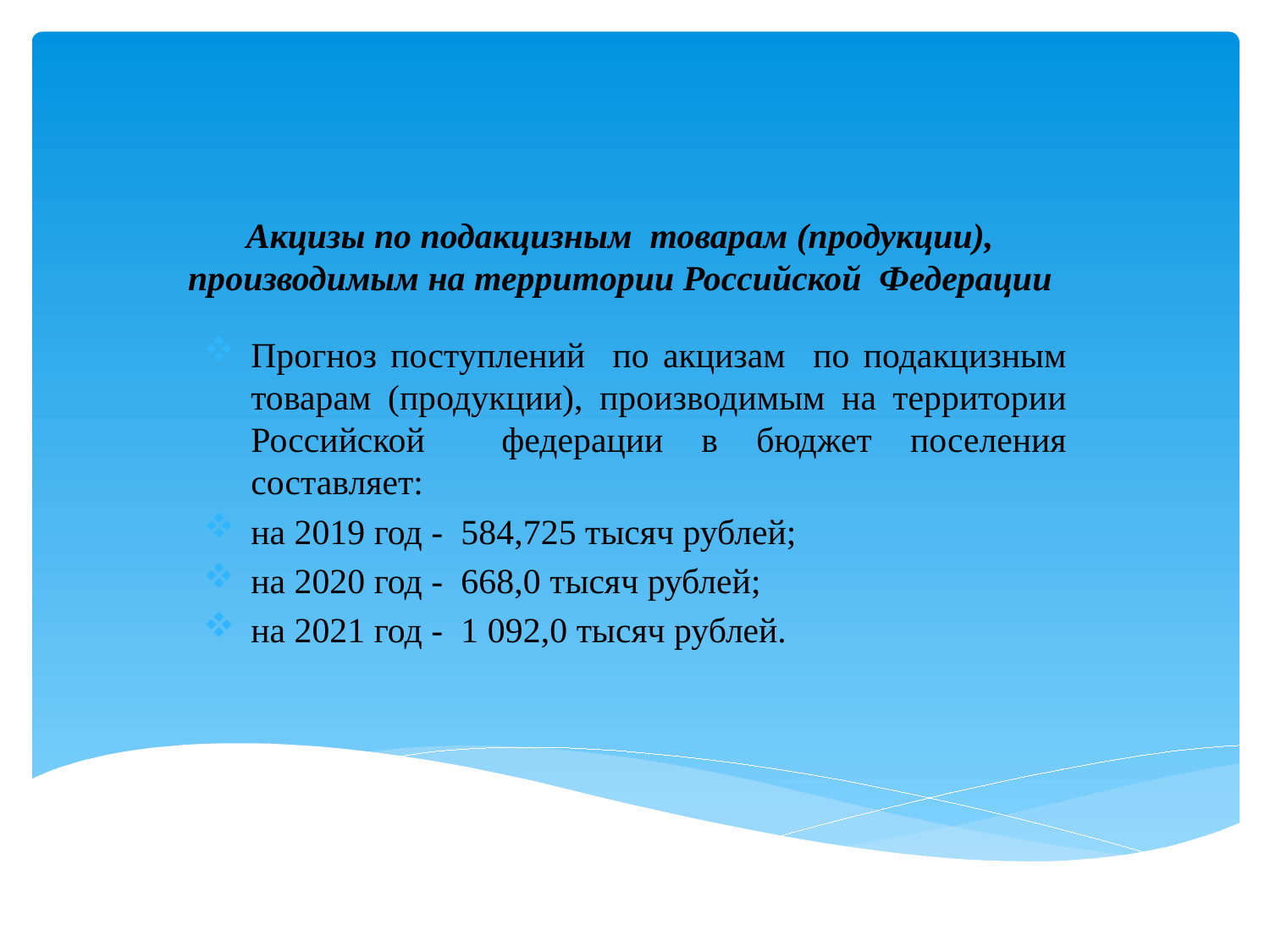

# Акцизы по подакцизным  товарам (продукции),  производимым на территории Российской  Федерации
Прогноз поступлений  по акцизам  по подакцизным товарам (продукции), производимым на территории Российской  федерации в бюджет поселения составляет:
на 2019 год -  584,725 тысяч рублей;
на 2020 год -  668,0 тысяч рублей;
на 2021 год -  1 092,0 тысяч рублей.